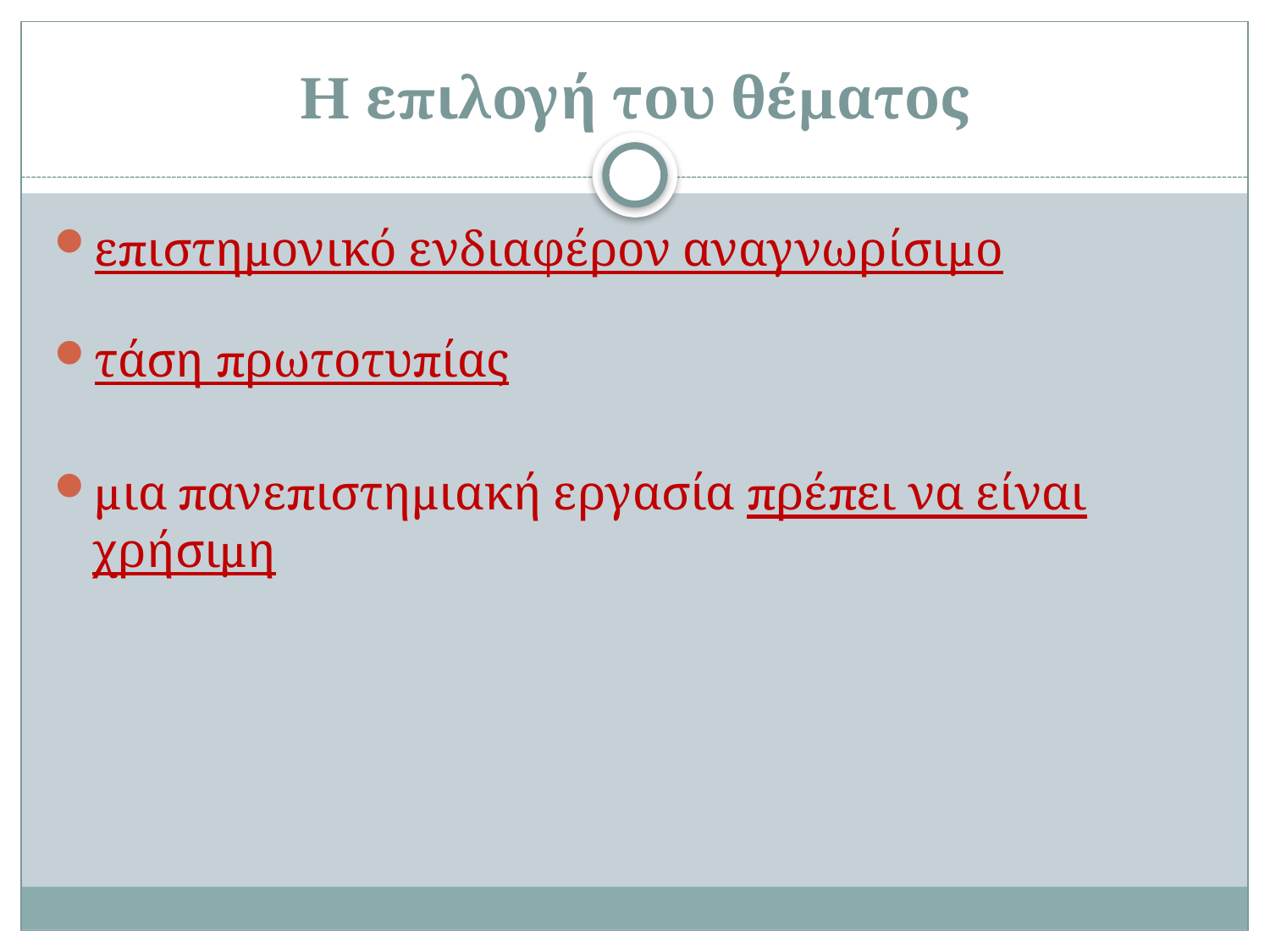

# Η επιλογή του θέματος
επιστημονικό ενδιαφέρον αναγνωρίσιμο

τάση πρωτοτυπίας

μια πανεπιστημιακή εργασία πρέπει να είναι χρήσιμη